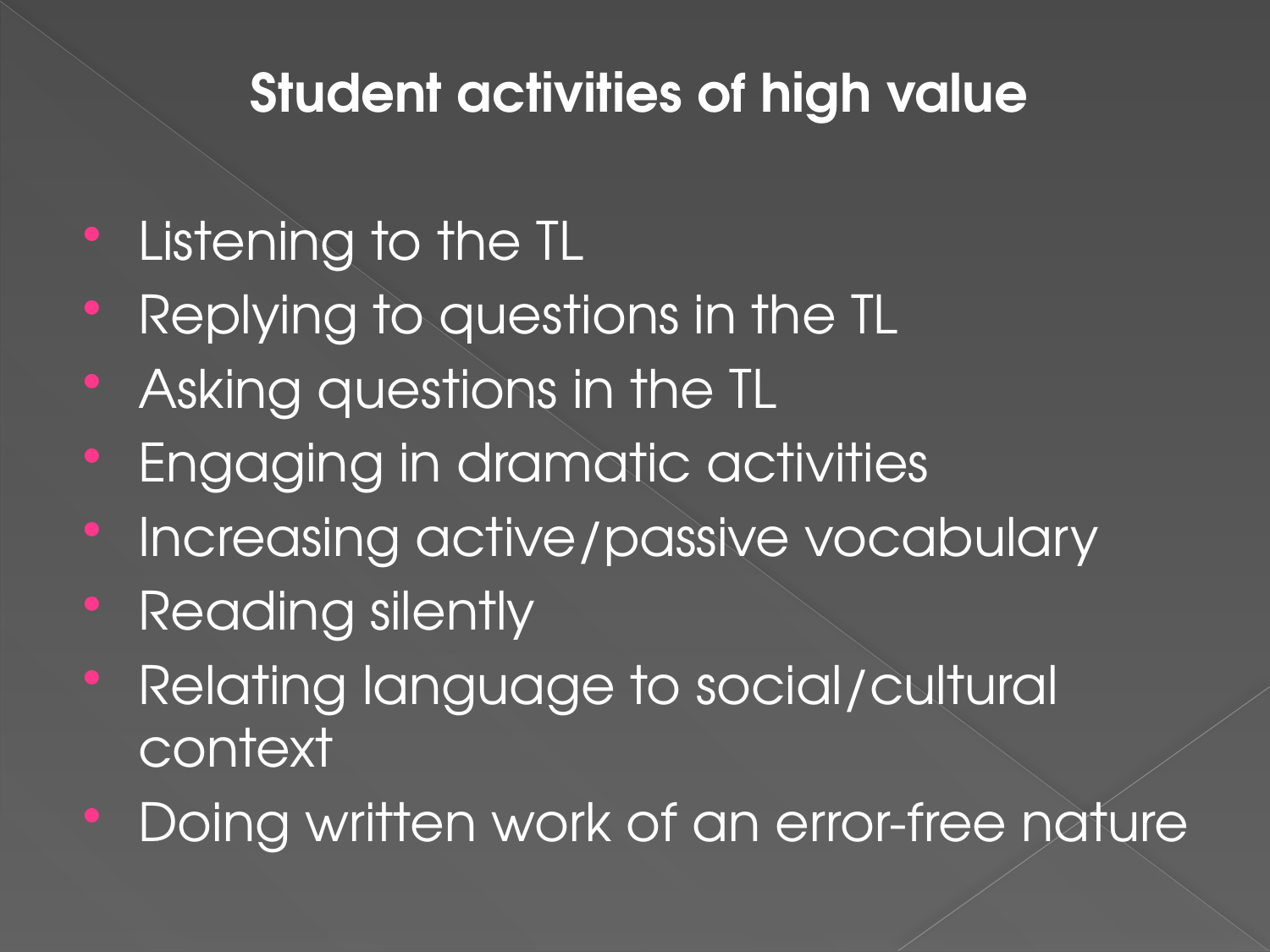

Student activities of high value

Listening to the TL
Replying to questions in the TL
Asking questions in the TL
Engaging in dramatic activities
Increasing active/passive vocabulary
Reading silently
Relating language to social/cultural context
Doing written work of an error-free nature